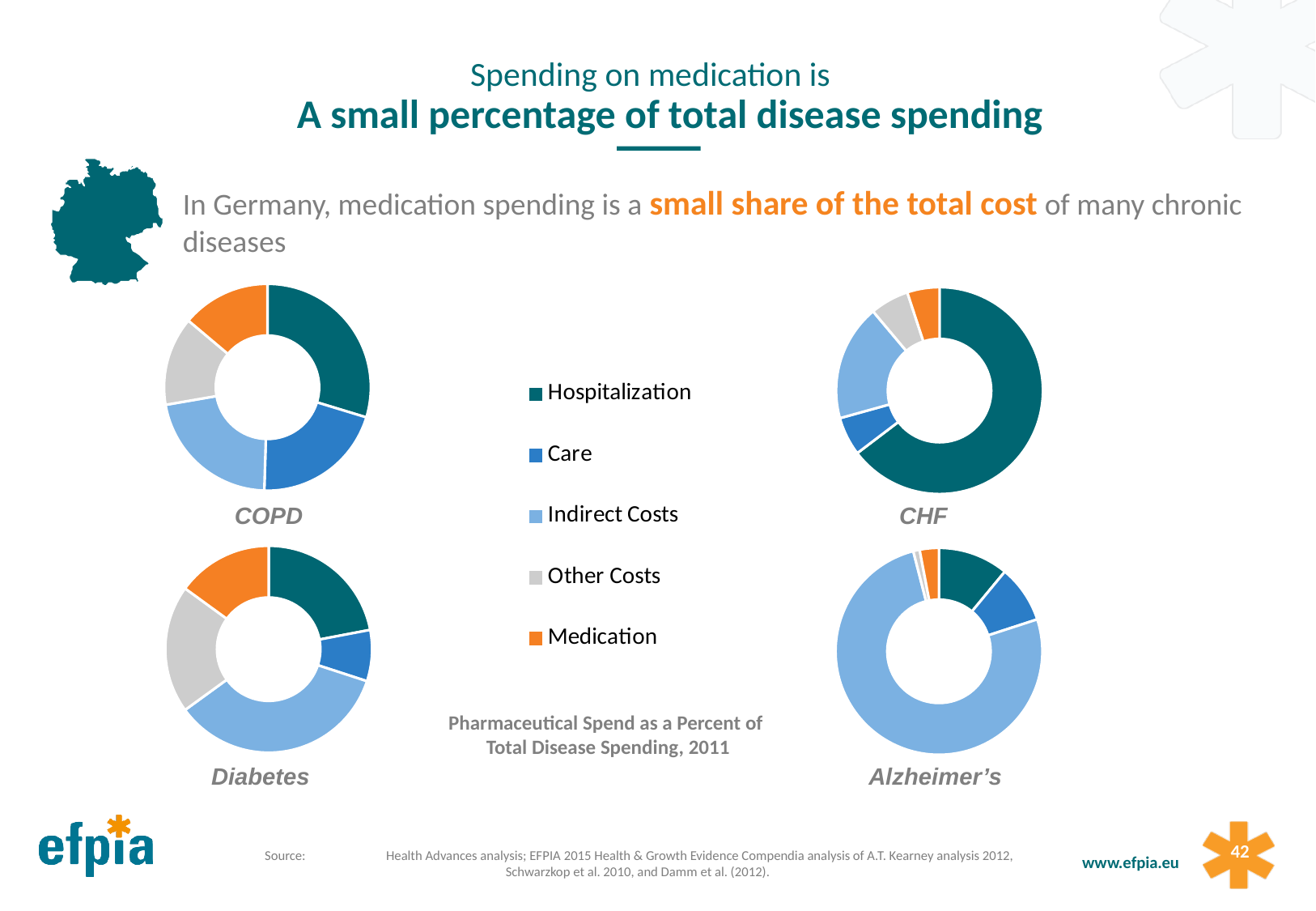

Spending on medication is
A small percentage of total disease spending

### Chart

| Category | Sales |
|---|---|
| Hospitalization | 0.3 |
| Care | 0.21 |
| Indirect Costs | 0.22 |
| Other Costs | 0.14 |
| Medication | 0.14 |
In Germany, medication spending is a small share of the total cost of many chronic diseases

### Chart

| Category | Sales |
|---|---|
| Hospitalization | 0.64 |
| Care | 0.06 |
| Indirect Costs | 0.18 |
| Other Costs | 0.06 |
| Medication | 0.05 |
COPD
CHF

### Chart

| Category | Sales |
|---|---|
| Hospitalization | 0.22 |
| Care | 0.08 |
| Indirect Costs | 0.35 |
| Other Costs | 0.2 |
| Medication | 0.15 |

### Chart

| Category | Sales |
|---|---|
| Hospitalization | 0.11 |
| Care | 0.09 |
| Indirect Costs | 0.76 |
| Other Costs | 0.01 |
| Medication | 0.03 |
Pharmaceutical Spend as a Percent of
Total Disease Spending, 2011
Diabetes
Alzheimer’s
	Source:	Health Advances analysis; EFPIA 2015 Health & Growth Evidence Compendia analysis of A.T. Kearney analysis 2012, Schwarzkop et al. 2010, and Damm et al. (2012).